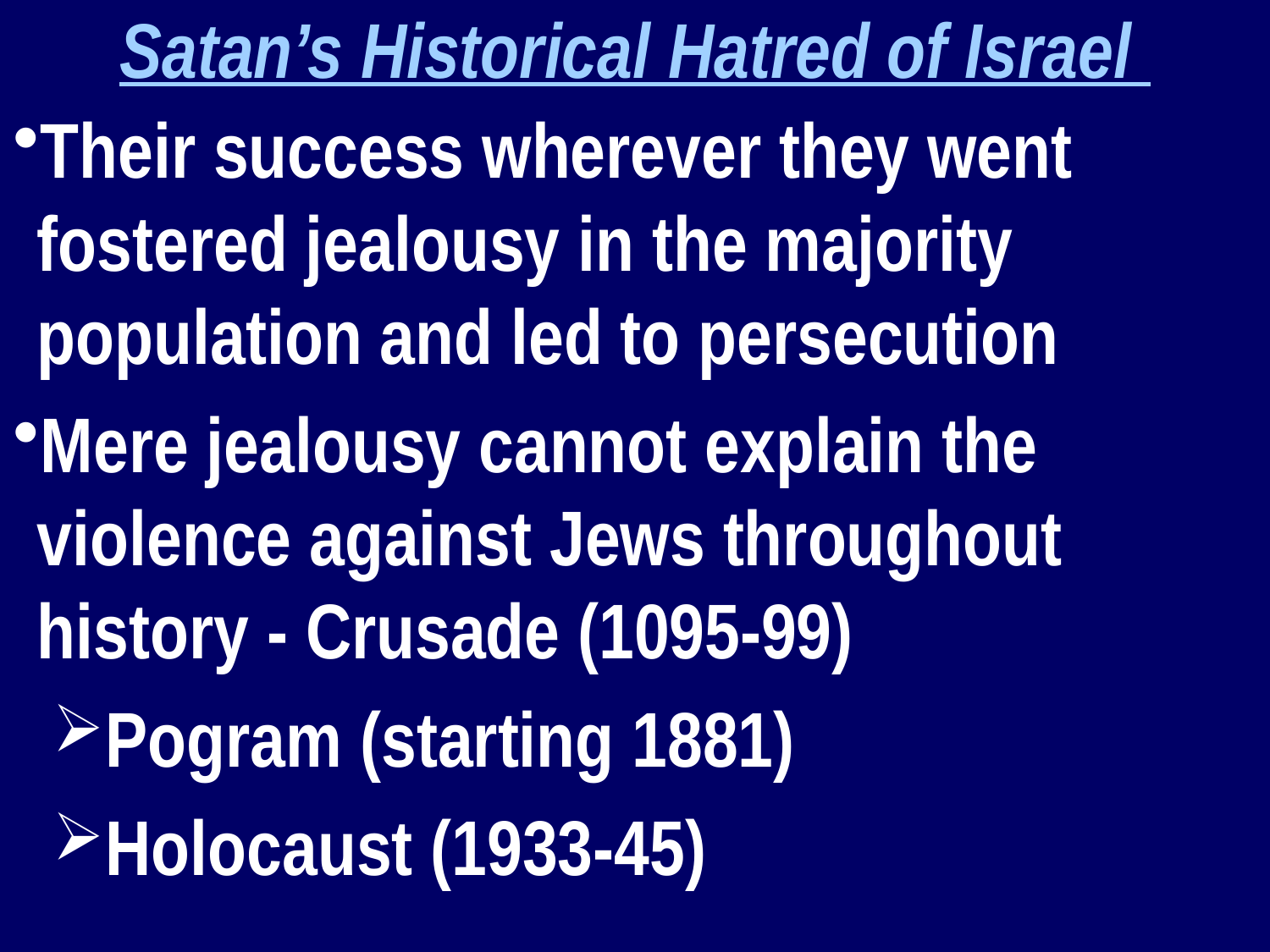

Satan’s Historical Hatred of Israel
Their success wherever they went fostered jealousy in the majority population and led to persecution
Mere jealousy cannot explain the violence against Jews throughout history - Crusade (1095-99)
Pogram (starting 1881)
Holocaust (1933-45)